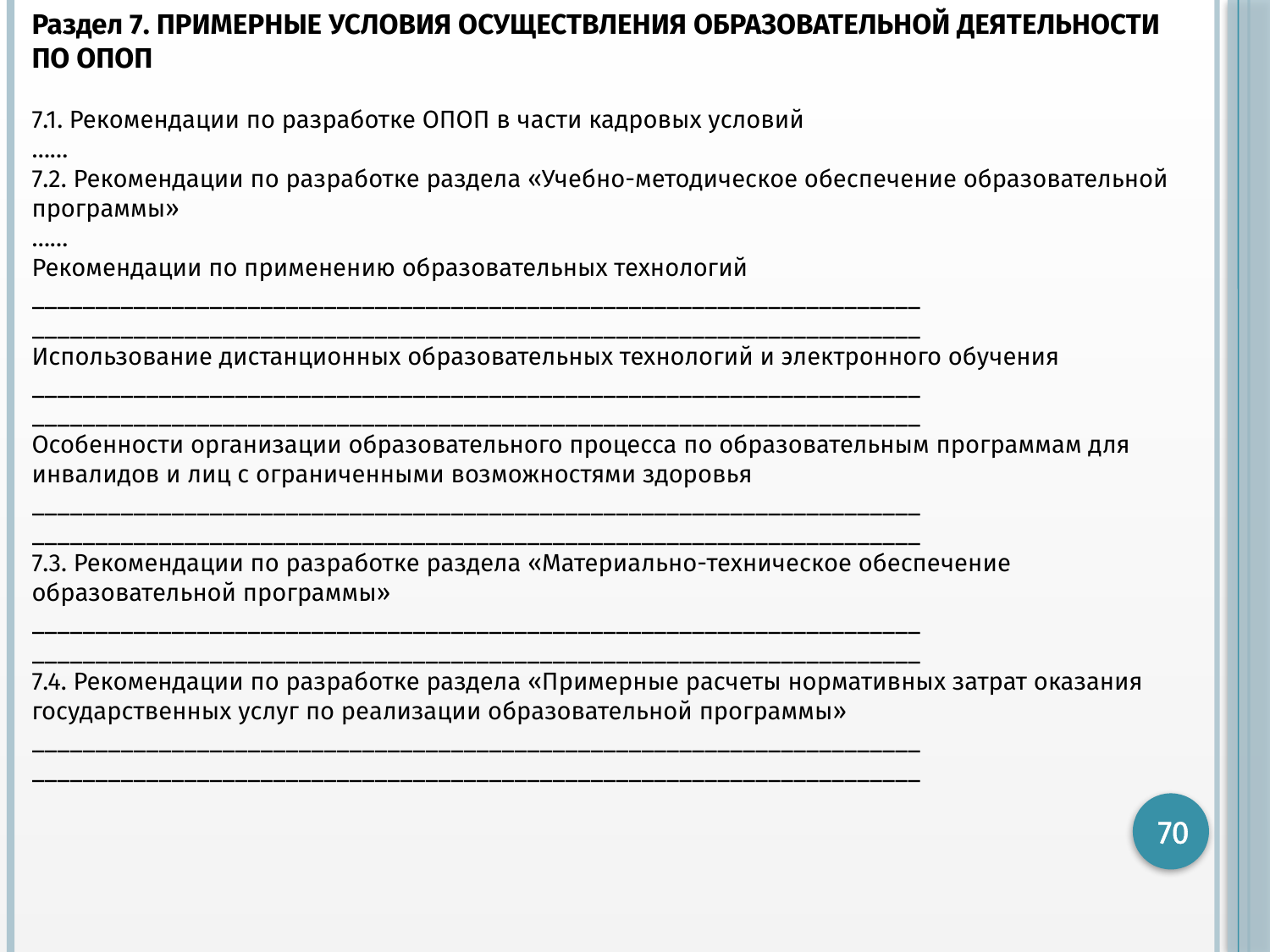

Раздел 7. ПРИМЕРНЫЕ УСЛОВИЯ ОСУЩЕСТВЛЕНИЯ ОБРАЗОВАТЕЛЬНОЙ ДЕЯТЕЛЬНОСТИ ПО ОПОП

7.1. Рекомендации по разработке ОПОП в части кадровых условий
……
7.2. Рекомендации по разработке раздела «Учебно-методическое обеспечение образовательной программы»
……
Рекомендации по применению образовательных технологий
______________________________________________________________________
______________________________________________________________________
Использование дистанционных образовательных технологий и электронного обучения
______________________________________________________________________
______________________________________________________________________
Особенности организации образовательного процесса по образовательным программам для инвалидов и лиц с ограниченными возможностями здоровья
______________________________________________________________________
______________________________________________________________________
7.3. Рекомендации по разработке раздела «Материально-техническое обеспечение образовательной программы»
______________________________________________________________________
______________________________________________________________________
7.4. Рекомендации по разработке раздела «Примерные расчеты нормативных затрат оказания государственных услуг по реализации образовательной программы»
______________________________________________________________________
______________________________________________________________________

70